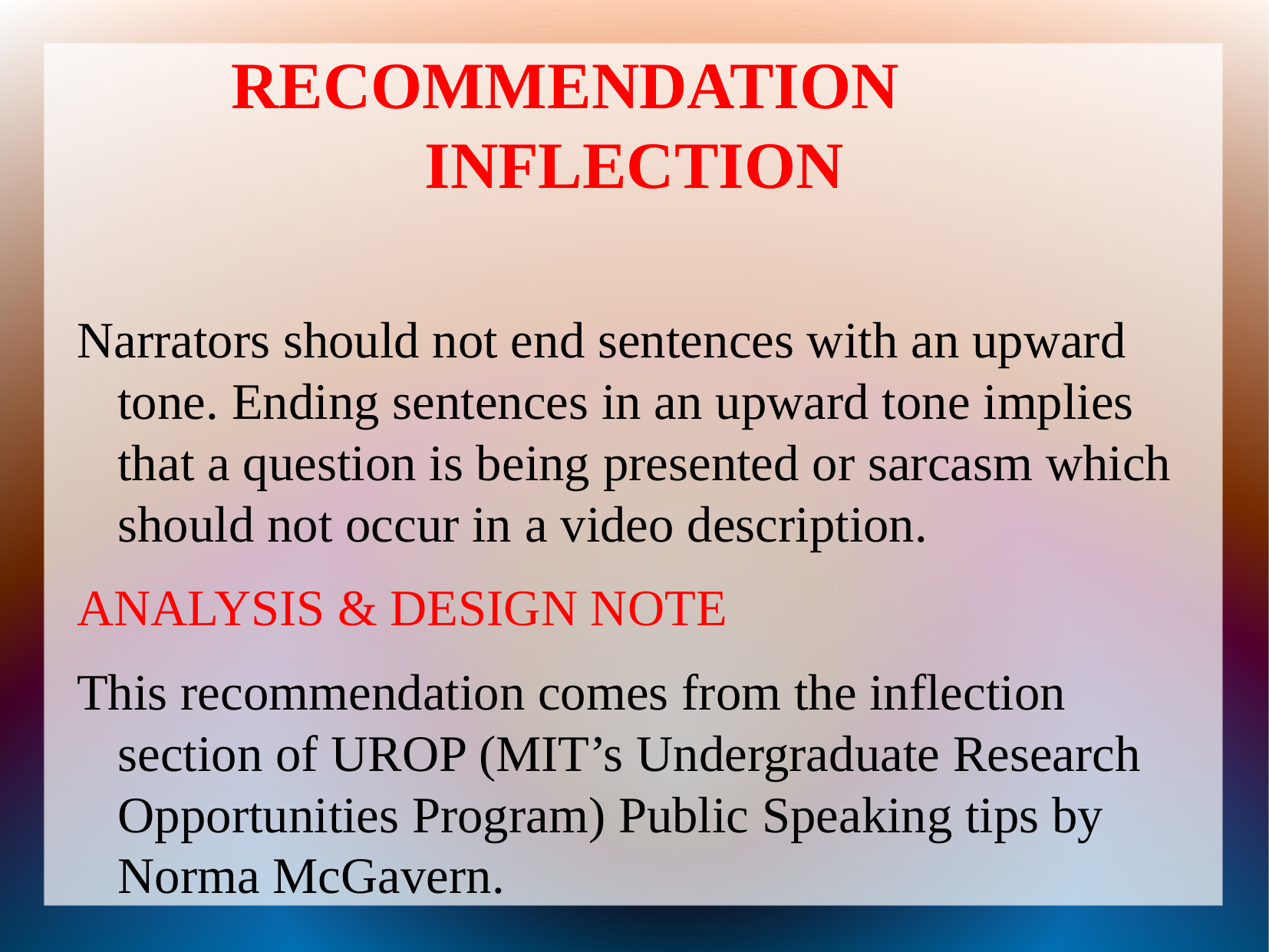

RECOMMENDATION	 	INFLECTION

Narrators should not end sentences with an upward tone. Ending sentences in an upward tone implies that a question is being presented or sarcasm which should not occur in a video description.
ANALYSIS & DESIGN NOTE
This recommendation comes from the inflection section of UROP (MIT’s Undergraduate Research Opportunities Program) Public Speaking tips by Norma McGavern.